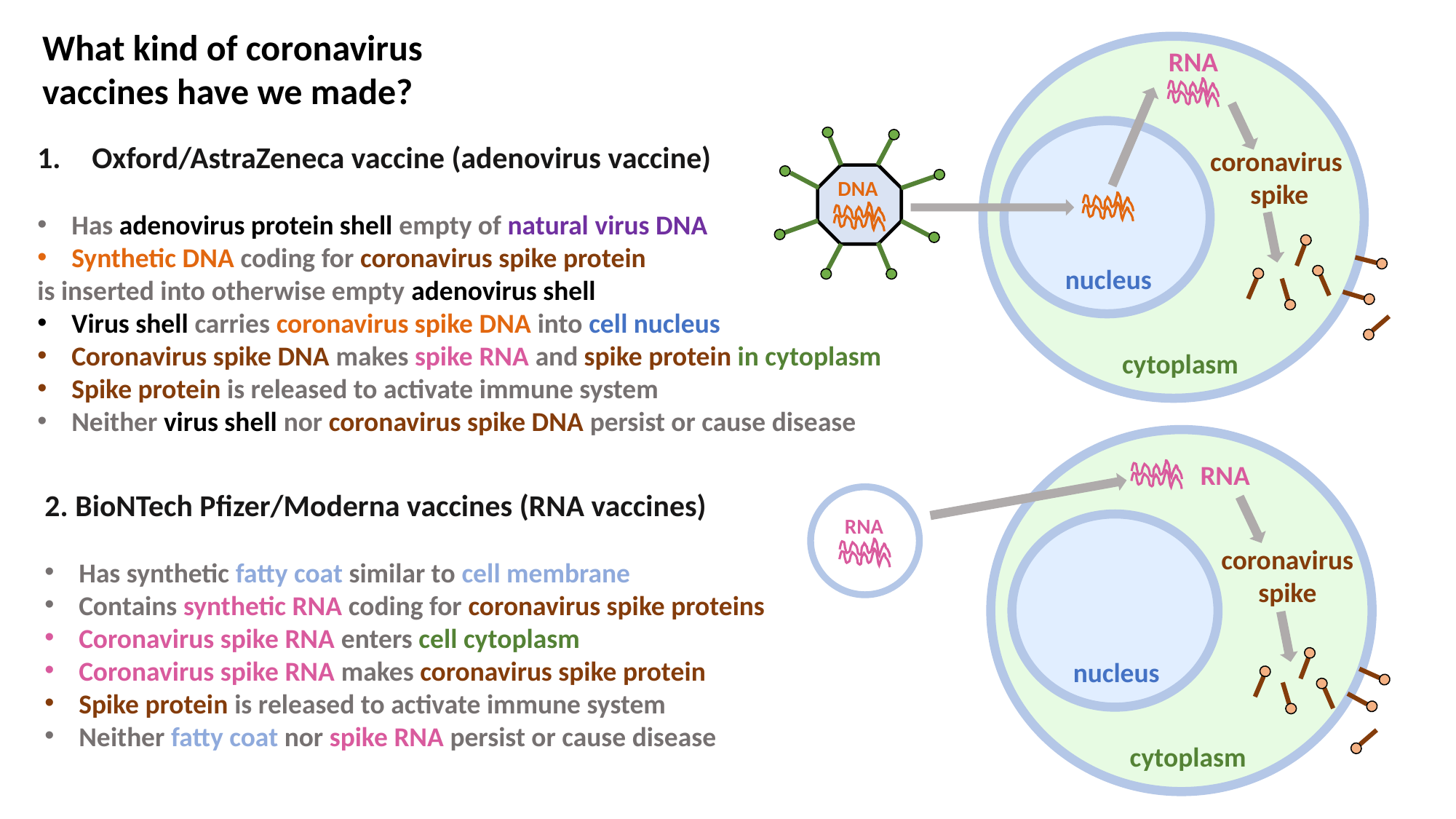

# What kind of coronavirus vaccines have we made?
What kind of coronavirus
vaccines have we made?

RNA

DNA

Oxford/AstraZeneca vaccine (adenovirus vaccine)

Has adenovirus protein shell empty of natural virus DNA
Synthetic DNA coding for coronavirus spike protein
is inserted into otherwise empty adenovirus shell
Virus shell carries coronavirus spike DNA into cell nucleus
Coronavirus spike DNA makes spike RNA and spike protein in cytoplasm
Spike protein is released to activate immune system
Neither virus shell nor coronavirus spike DNA persist or cause disease

coronavirus
spike

nucleus

cytoplasm

RNA

2. BioNTech Pfizer/Moderna vaccines (RNA vaccines)

Has synthetic fatty coat similar to cell membrane
Contains synthetic RNA coding for coronavirus spike proteins
Coronavirus spike RNA enters cell cytoplasm
Coronavirus spike RNA makes coronavirus spike protein
Spike protein is released to activate immune system
Neither fatty coat nor spike RNA persist or cause disease

RNA

coronavirus
spike

nucleus

cytoplasm